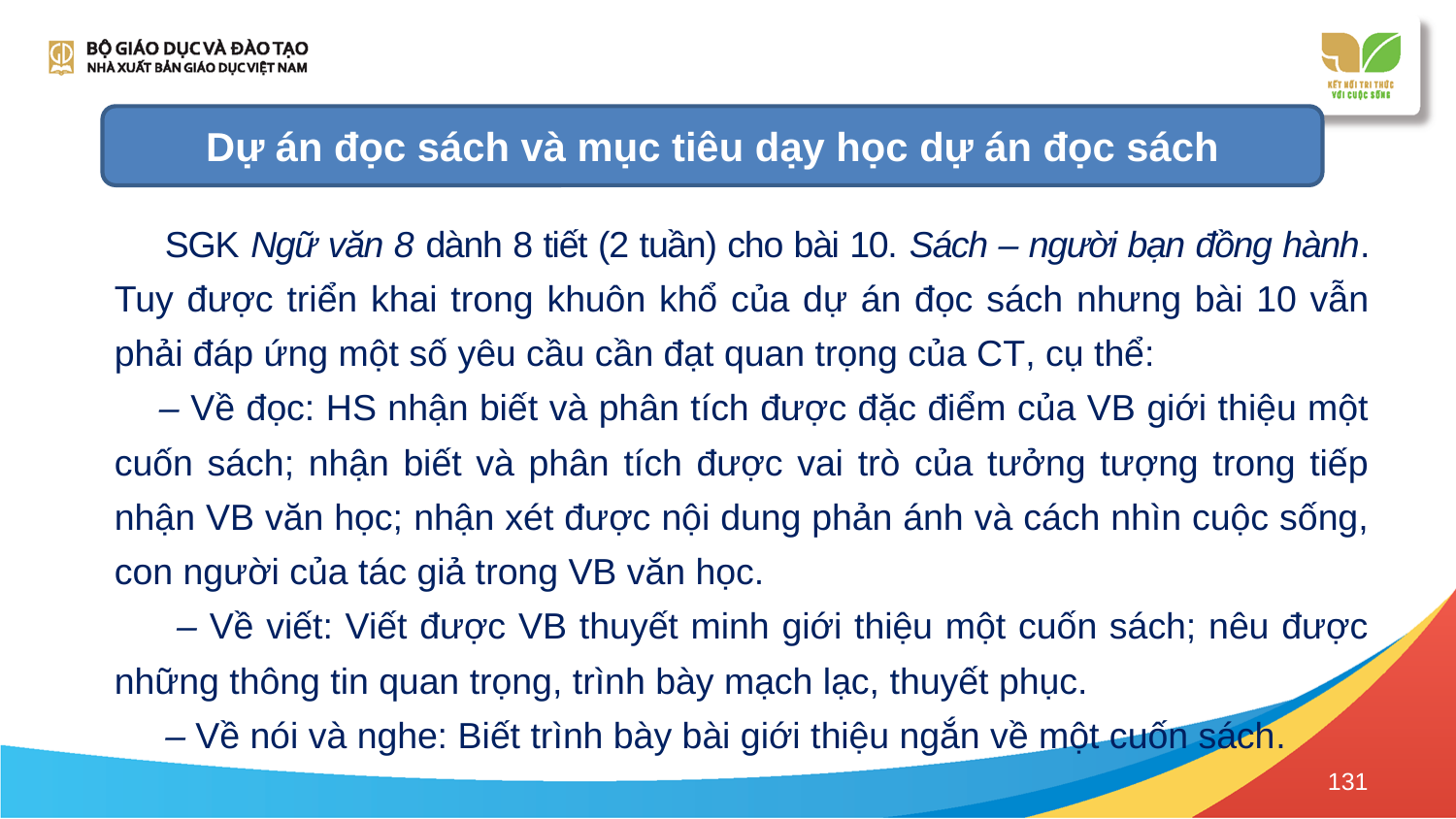

Dự án đọc sách và mục tiêu dạy học dự án đọc sách
    SGK Ngữ văn 8 dành 8 tiết (2 tuần) cho bài 10. Sách – người bạn đồng hành. Tuy được triển khai trong khuôn khổ của dự án đọc sách nhưng bài 10 vẫn phải đáp ứng một số yêu cầu cần đạt quan trọng của CT, cụ thể:
    – Về đọc: HS nhận biết và phân tích được đặc điểm của VB giới thiệu một cuốn sách; nhận biết và phân tích được vai trò của tưởng tượng trong tiếp nhận VB văn học; nhận xét được nội dung phản ánh và cách nhìn cuộc sống, con người của tác giả trong VB văn học.
     – Về viết: Viết được VB thuyết minh giới thiệu một cuốn sách; nêu được những thông tin quan trọng, trình bày mạch lạc, thuyết phục.
     – Về nói và nghe: Biết trình bày bài giới thiệu ngắn về một cuốn sách.

131